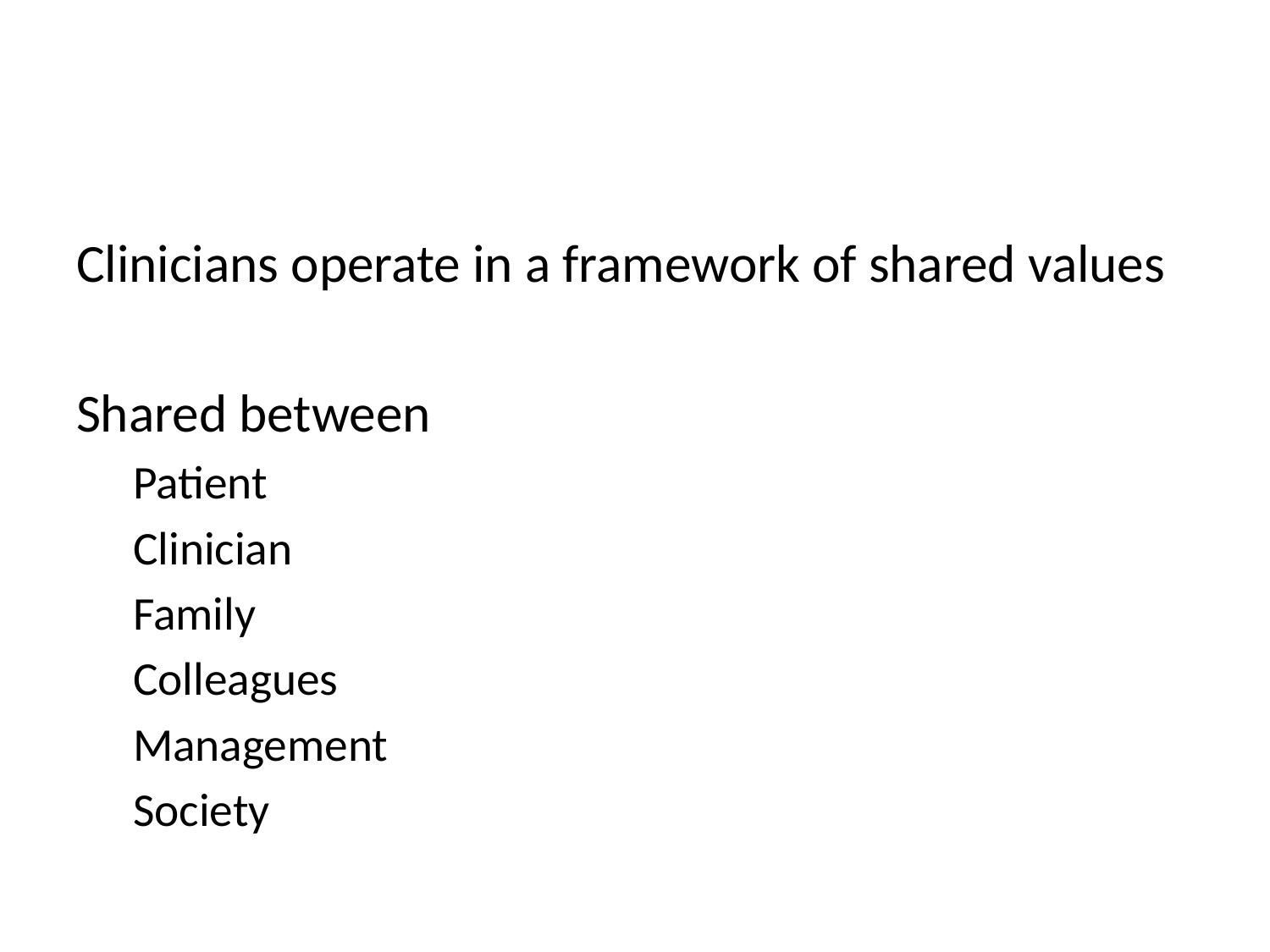

#
Clinicians operate in a framework of shared values

Shared between
Patient
Clinician
Family
Colleagues
Management
Society